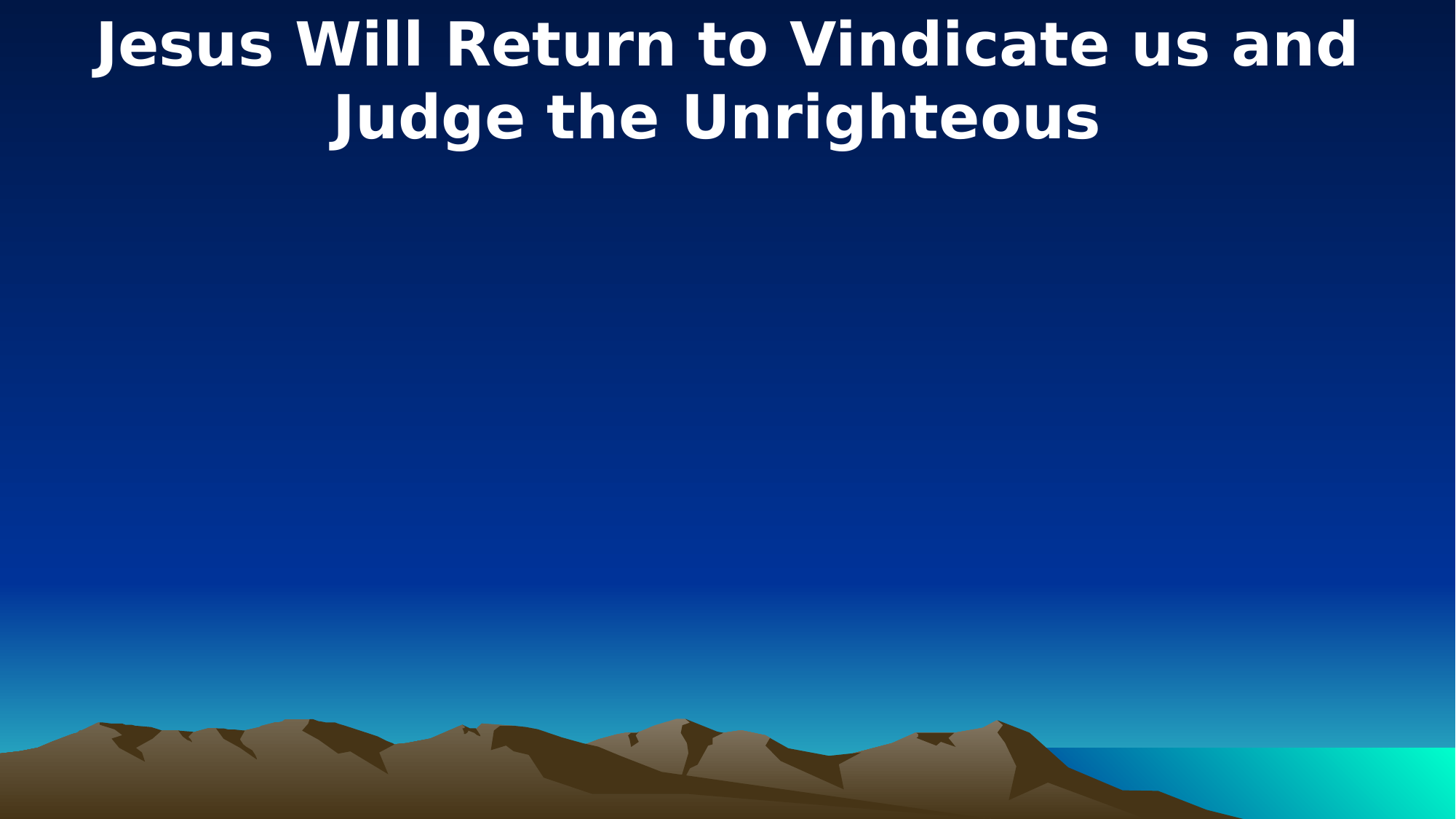

Jesus Will Return to Vindicate us and Judge the Unrighteous